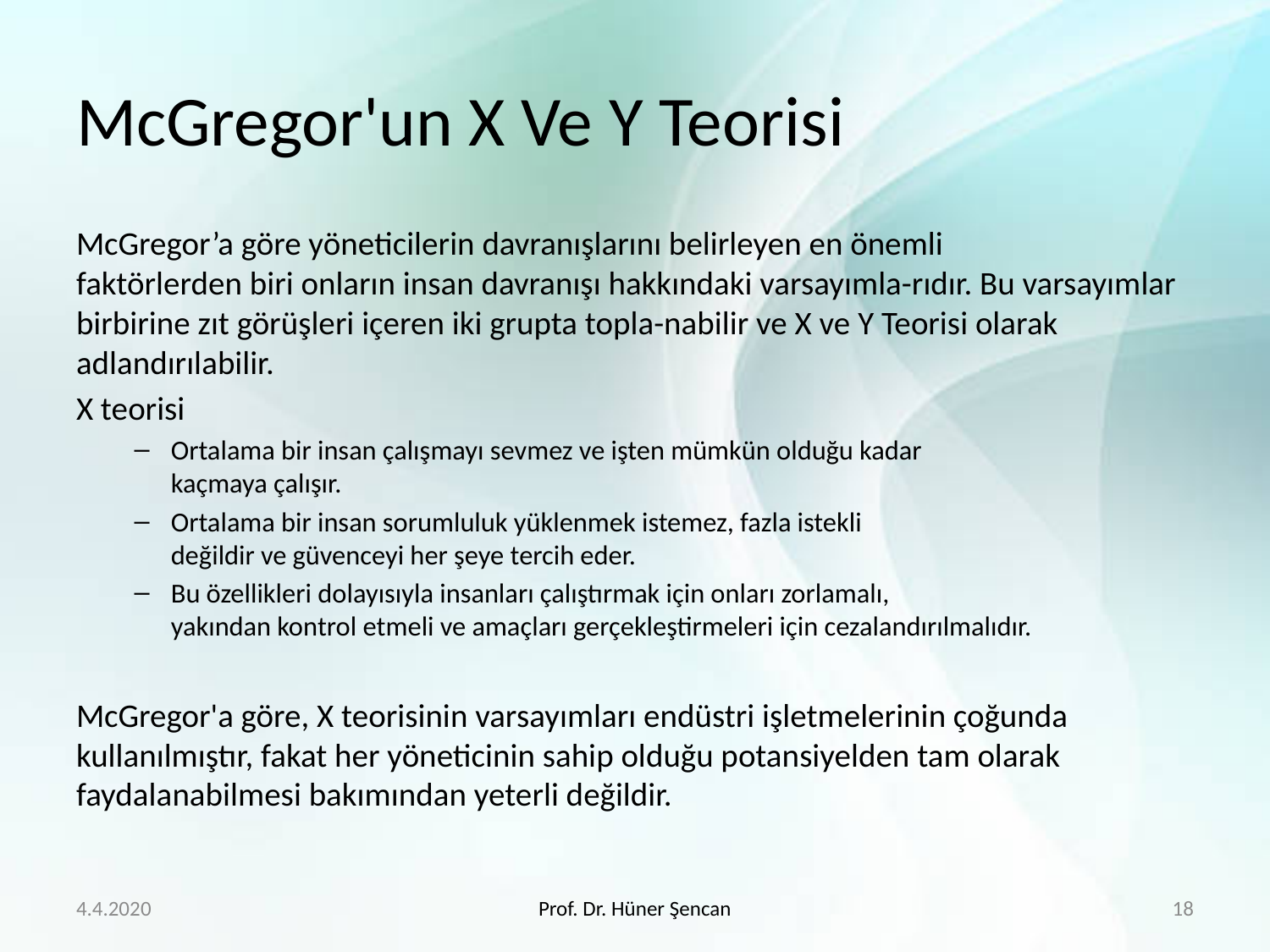

# McGregor'un X Ve Y Teorisi
McGregor’a göre yöneticilerin davranışlarını belirleyen en önemli
faktörlerden biri onların insan davranışı hakkındaki varsayımla-rıdır. Bu varsayımlar birbirine zıt görüşleri içeren iki grupta topla-nabilir ve X ve Y Teorisi olarak adlandırılabilir.
X teorisi
Ortalama bir insan çalışmayı sevmez ve işten mümkün olduğu kadar
kaçmaya çalışır.
Ortalama bir insan sorumluluk yüklenmek istemez, fazla istekli
değildir ve güvenceyi her şeye tercih eder.
Bu özellikleri dolayısıyla insanları çalıştırmak için onları zorlamalı,
yakından kontrol etmeli ve amaçları gerçekleştirmeleri için cezalandırılmalıdır.

McGregor'a göre, X teorisinin varsayımları endüstri işletmelerinin çoğunda
kullanılmıştır, fakat her yöneticinin sahip olduğu potansiyelden tam olarak
faydalanabilmesi bakımından yeterli değildir.
4.4.2020
Prof. Dr. Hüner Şencan
18